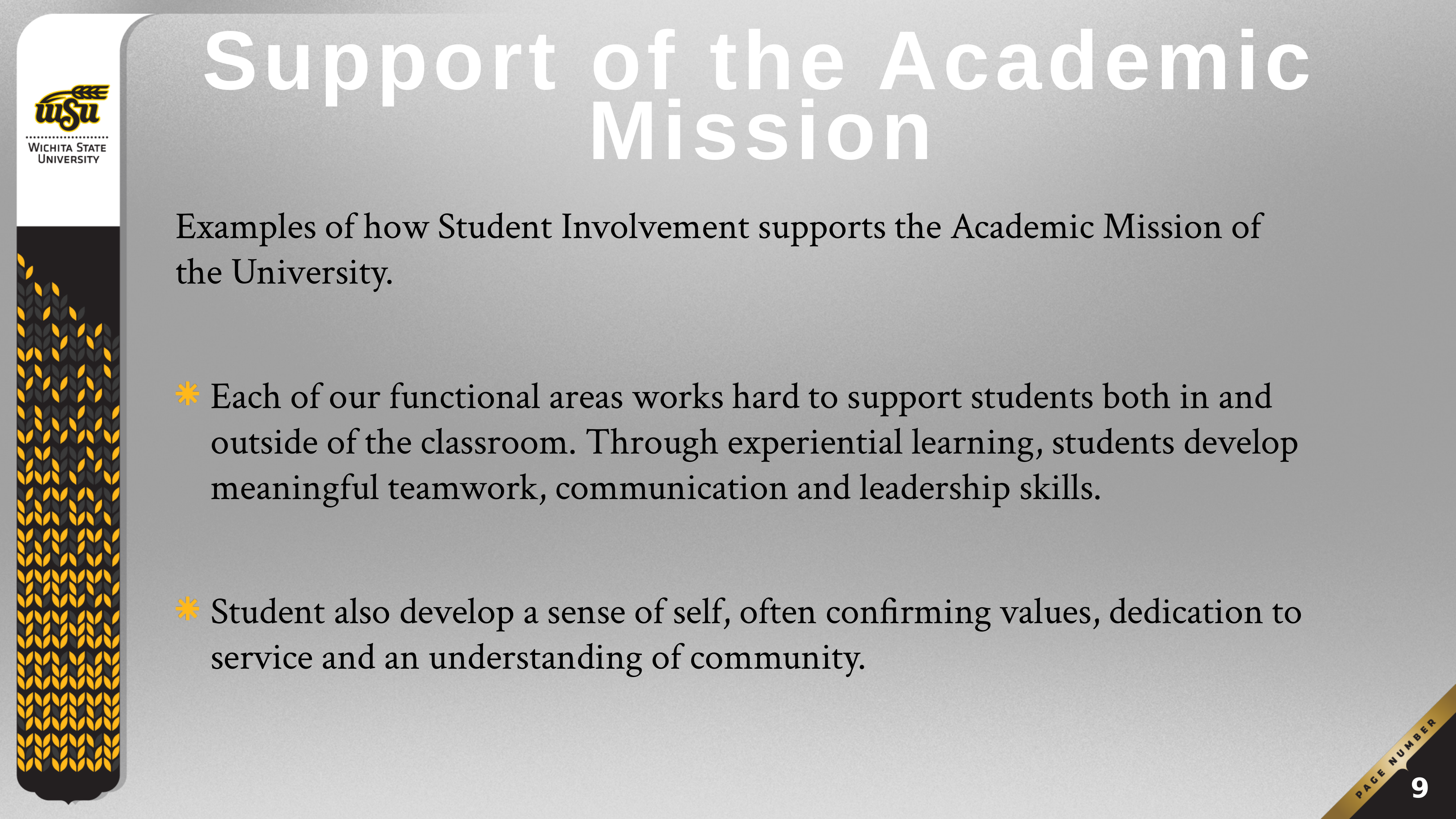

# Support of the Academic Mission
Examples of how Student Involvement supports the Academic Mission of the University.

Each of our functional areas works hard to support students both in and outside of the classroom. Through experiential learning, students develop meaningful teamwork, communication and leadership skills.

Student also develop a sense of self, often confirming values, dedication to service and an understanding of community.